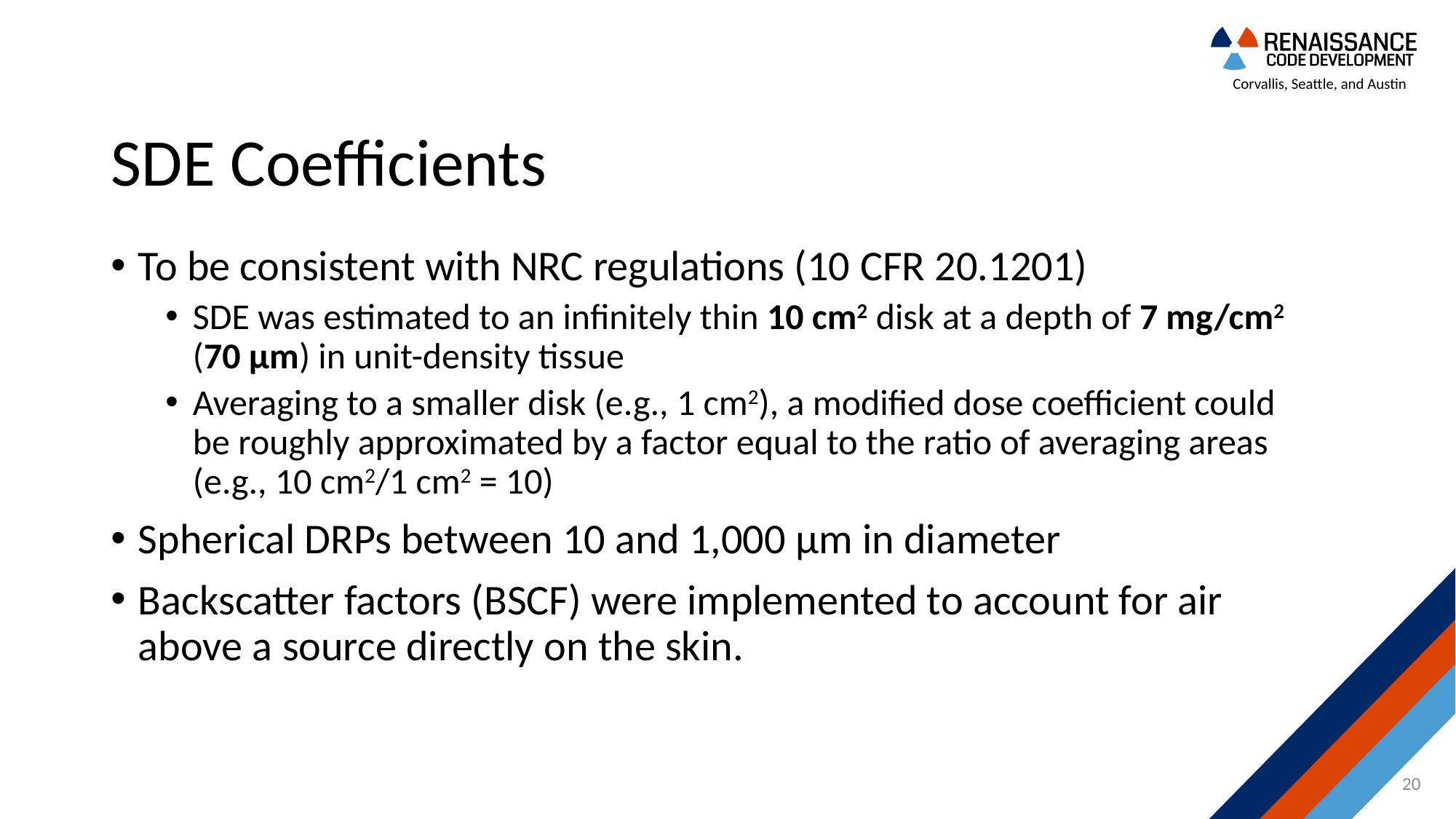

# SDE Coefficients
To be consistent with NRC regulations (10 CFR 20.1201)
SDE was estimated to an infinitely thin 10 cm2 disk at a depth of 7 mg/cm2 (70 µm) in unit-density tissue
Averaging to a smaller disk (e.g., 1 cm2), a modified dose coefficient could be roughly approximated by a factor equal to the ratio of averaging areas (e.g., 10 cm2/1 cm2 = 10)
Spherical DRPs between 10 and 1,000 µm in diameter
Backscatter factors (BSCF) were implemented to account for air above a source directly on the skin.

20